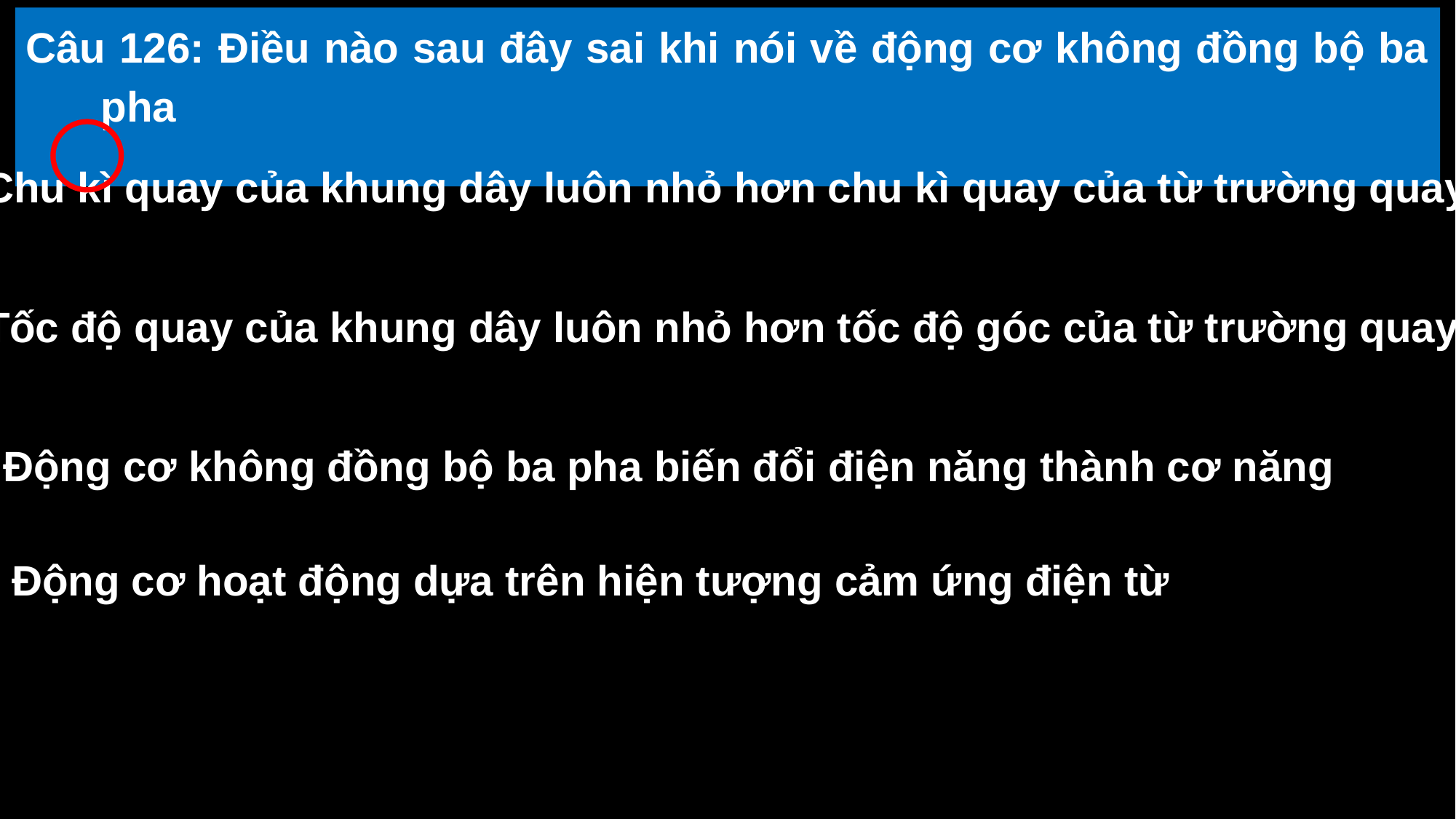

Câu 126: Điều nào sau đây sai khi nói về động cơ không đồng bộ ba pha

A. Chu kì quay của khung dây luôn nhỏ hơn chu kì quay của từ trường quay

B. Tốc độ quay của khung dây luôn nhỏ hơn tốc độ góc của từ trường quay

C. Động cơ không đồng bộ ba pha biến đổi điện năng thành cơ năng

D. Động cơ hoạt động dựa trên hiện tượng cảm ứng điện từ